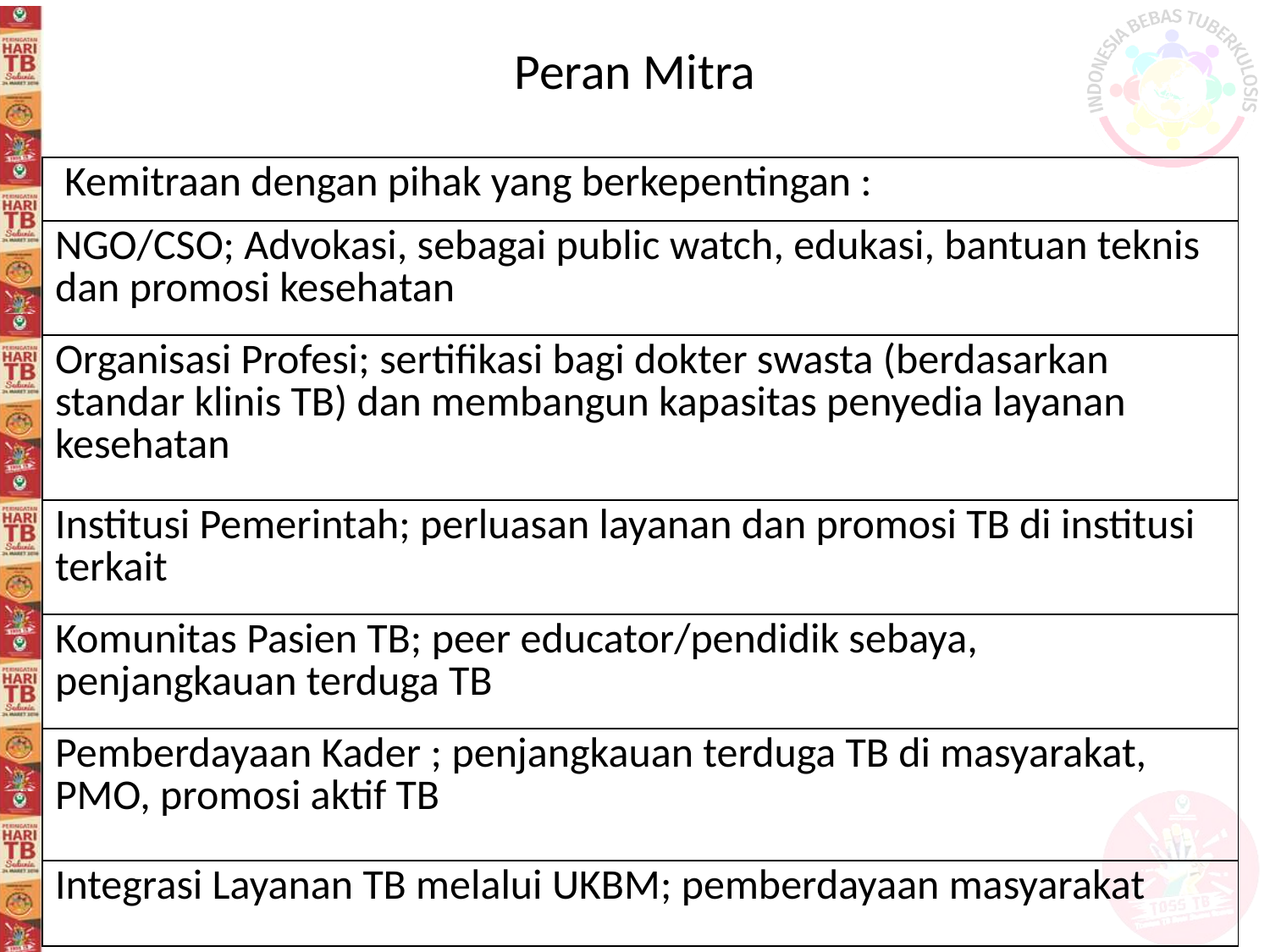

# Peran Mitra
| Kemitraan dengan pihak yang berkepentingan : |
| --- |
| NGO/CSO; Advokasi, sebagai public watch, edukasi, bantuan teknis dan promosi kesehatan |
| Organisasi Profesi; sertifikasi bagi dokter swasta (berdasarkan standar klinis TB) dan membangun kapasitas penyedia layanan kesehatan |
| Institusi Pemerintah; perluasan layanan dan promosi TB di institusi terkait |
| Komunitas Pasien TB; peer educator/pendidik sebaya, penjangkauan terduga TB |
| Pemberdayaan Kader ; penjangkauan terduga TB di masyarakat, PMO, promosi aktif TB |
| Integrasi Layanan TB melalui UKBM; pemberdayaan masyarakat |